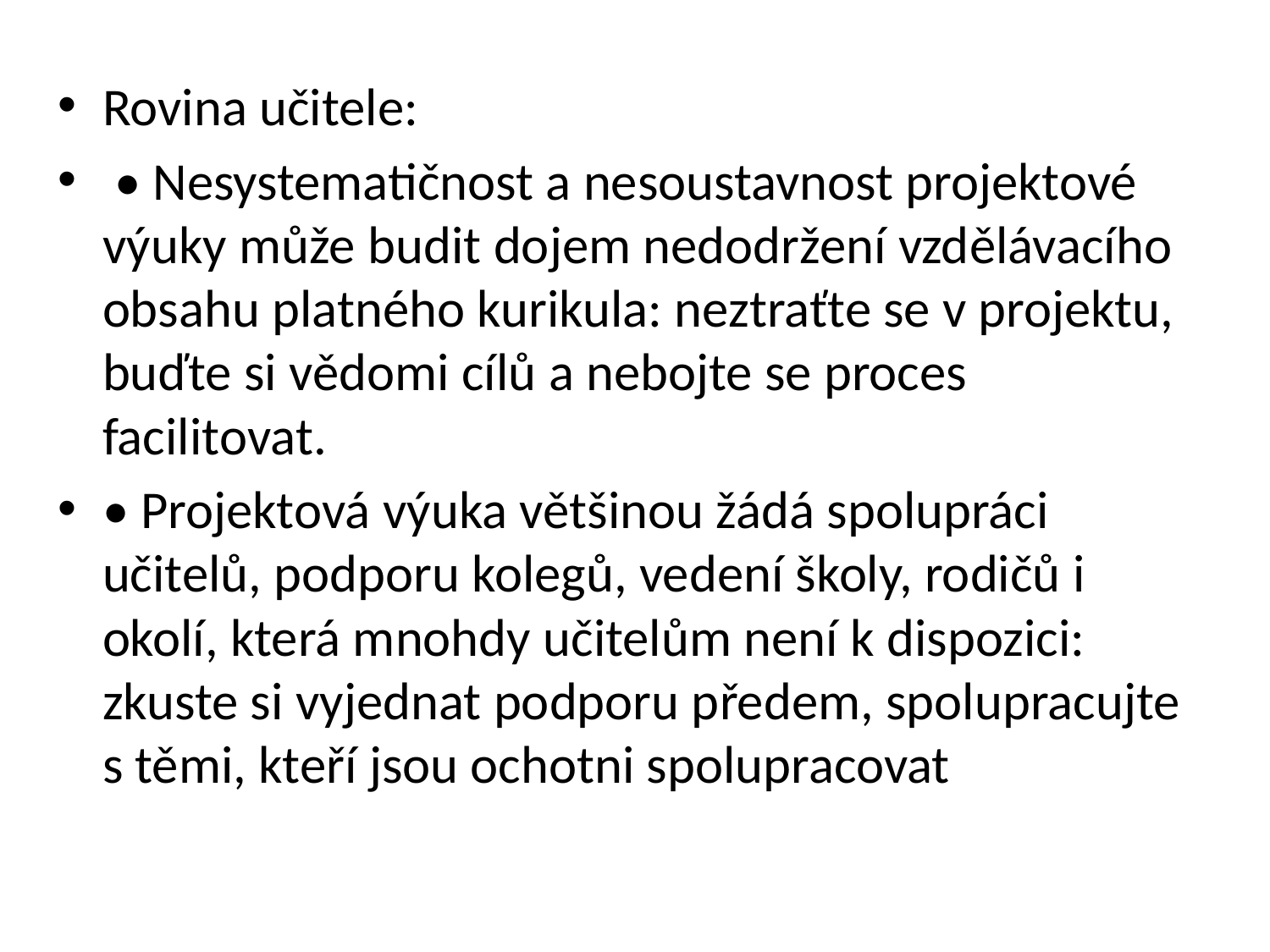

Rovina učitele:
 • Nesystematičnost a nesoustavnost projektové výuky může budit dojem nedodržení vzdělávacího obsahu platného kurikula: neztraťte se v projektu, buďte si vědomi cílů a nebojte se proces facilitovat.
• Projektová výuka většinou žádá spolupráci učitelů, podporu kolegů, vedení školy, rodičů i okolí, která mnohdy učitelům není k dispozici: zkuste si vyjednat podporu předem, spolupracujte s těmi, kteří jsou ochotni spolupracovat